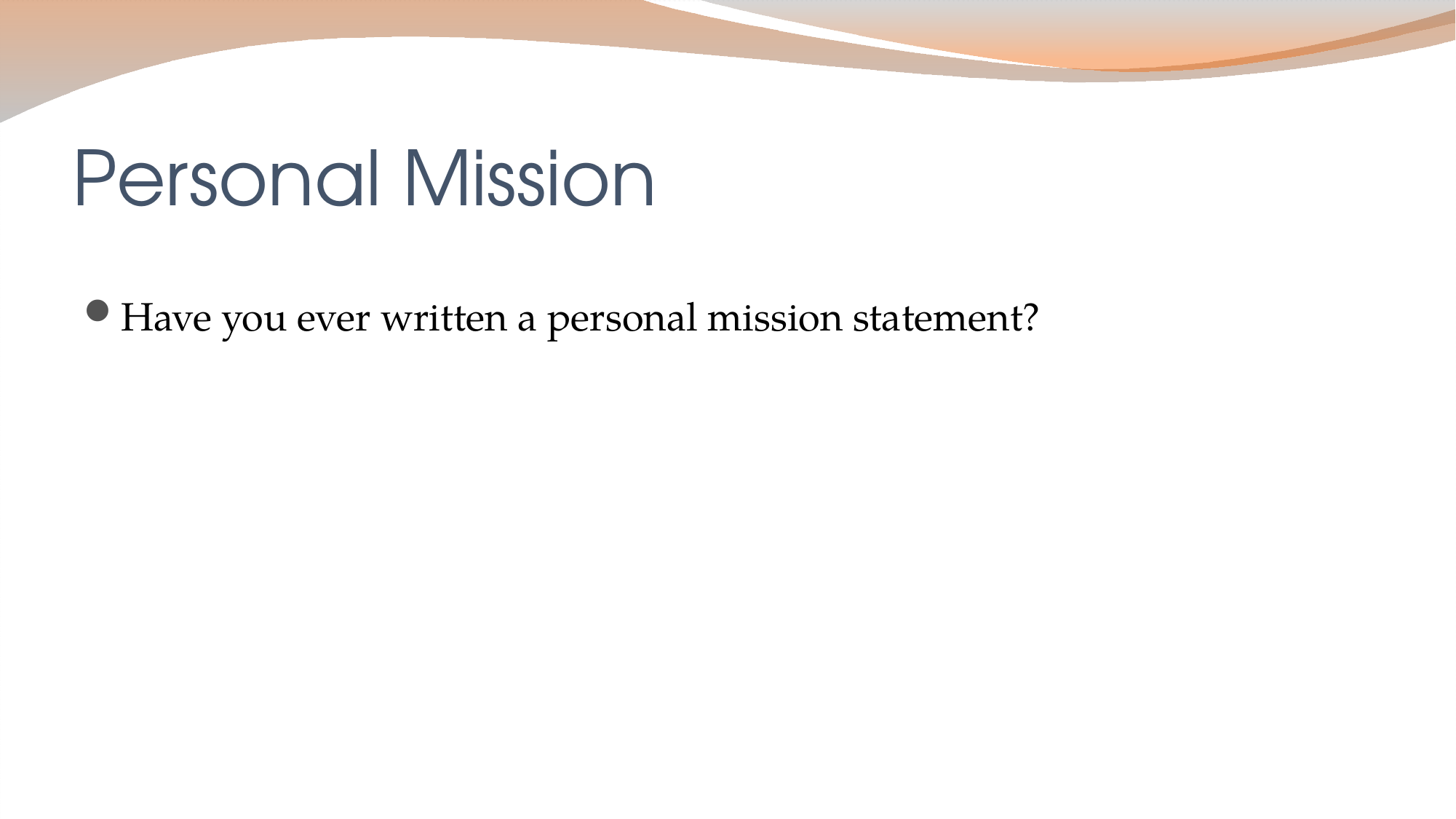

# Personal Mission

Have you ever written a personal mission statement?